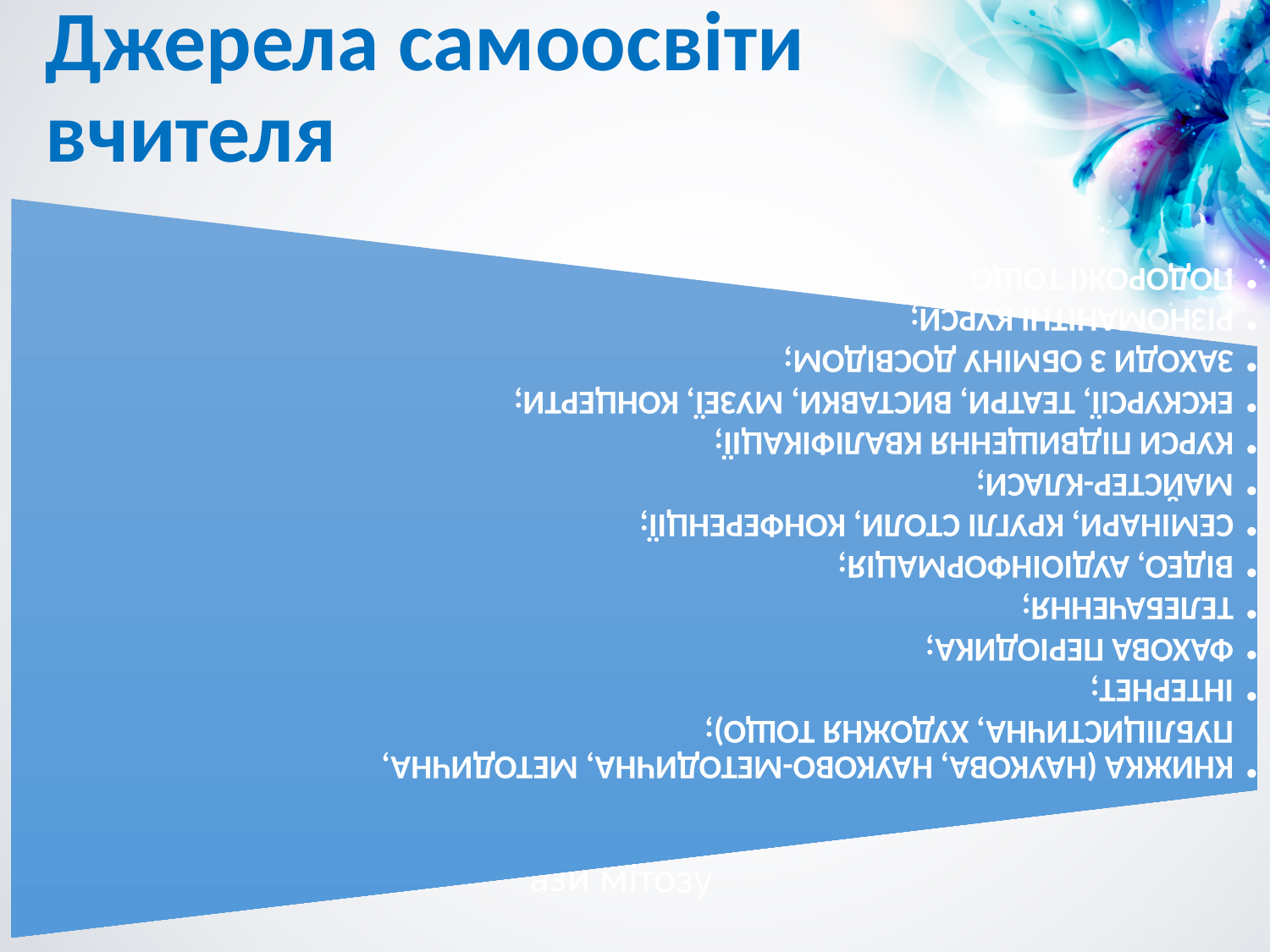

Джерела самоосвіти вчителя

КНИЖКА (НАУКОВА, НАУКОВО-МЕТОДИЧНА, МЕТОДИЧНА,                     ПУБЛІЦИСТИЧНА, ХУДОЖНЯ ТОЩО);
ІНТЕРНЕТ;
ФАХОВА ПЕРІОДИКА;
ТЕЛЕБАЧЕННЯ;
ВІДЕО, АУДІОІНФОРМАЦІЯ;
СЕМІНАРИ, КРУГЛІ СТОЛИ, КОНФЕРЕНЦІЇ;
МАЙСТЕР-КЛАСИ;
КУРСИ ПІДВИЩЕННЯ КВАЛІФІКАЦІЇ;
ЕКСКУРСІЇ, ТЕАТРИ, ВИСТАВКИ, МУЗЕЇ, КОНЦЕРТИ;
ЗАХОДИ З ОБМІНУ ДОСВІДОМ;
РІЗНОМАНІТНІ КУРСИ;
ПОДОРОЖІ ТОЩО
ази мітозу